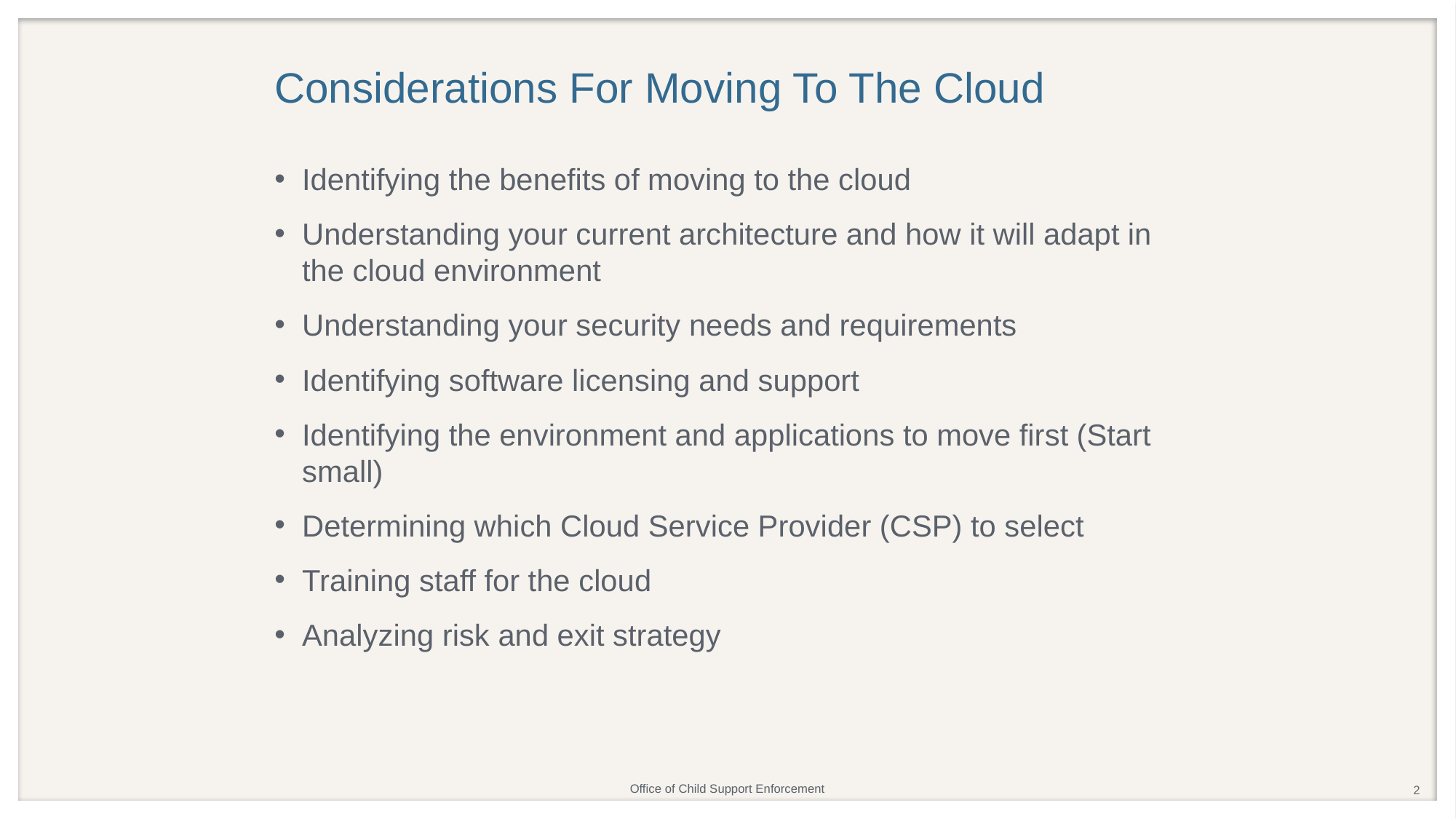

# Considerations For Moving To The Cloud
Identifying the benefits of moving to the cloud
Understanding your current architecture and how it will adapt in the cloud environment
Understanding your security needs and requirements
Identifying software licensing and support
Identifying the environment and applications to move first (Start small)
Determining which Cloud Service Provider (CSP) to select
Training staff for the cloud
Analyzing risk and exit strategy
2